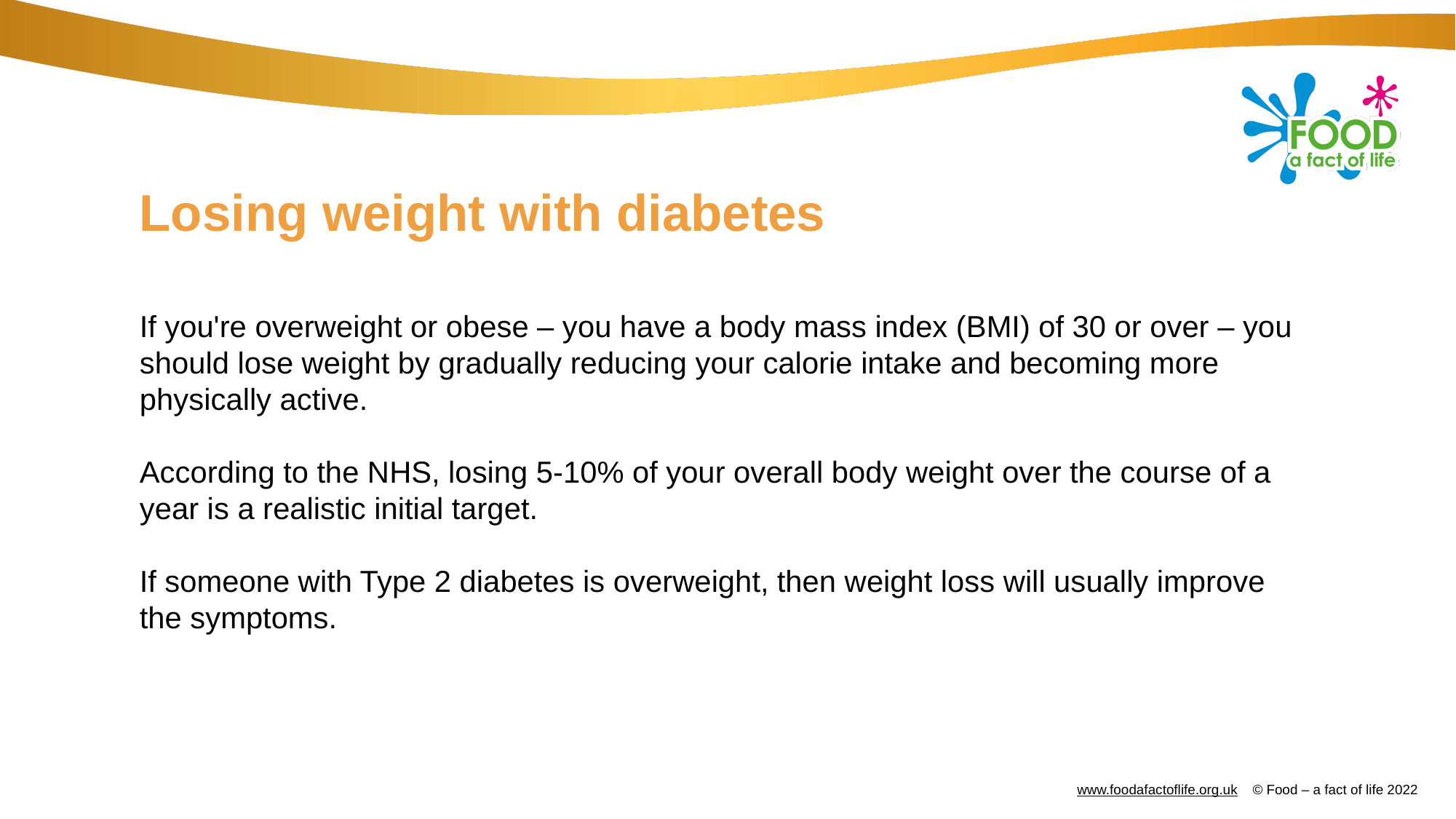

# Losing weight with diabetes
If you're overweight or obese – you have a body mass index (BMI) of 30 or over – you should lose weight by gradually reducing your calorie intake and becoming more physically active.

According to the NHS, losing 5-10% of your overall body weight over the course of a year is a realistic initial target.

If someone with Type 2 diabetes is overweight, then weight loss will usually improve the symptoms.